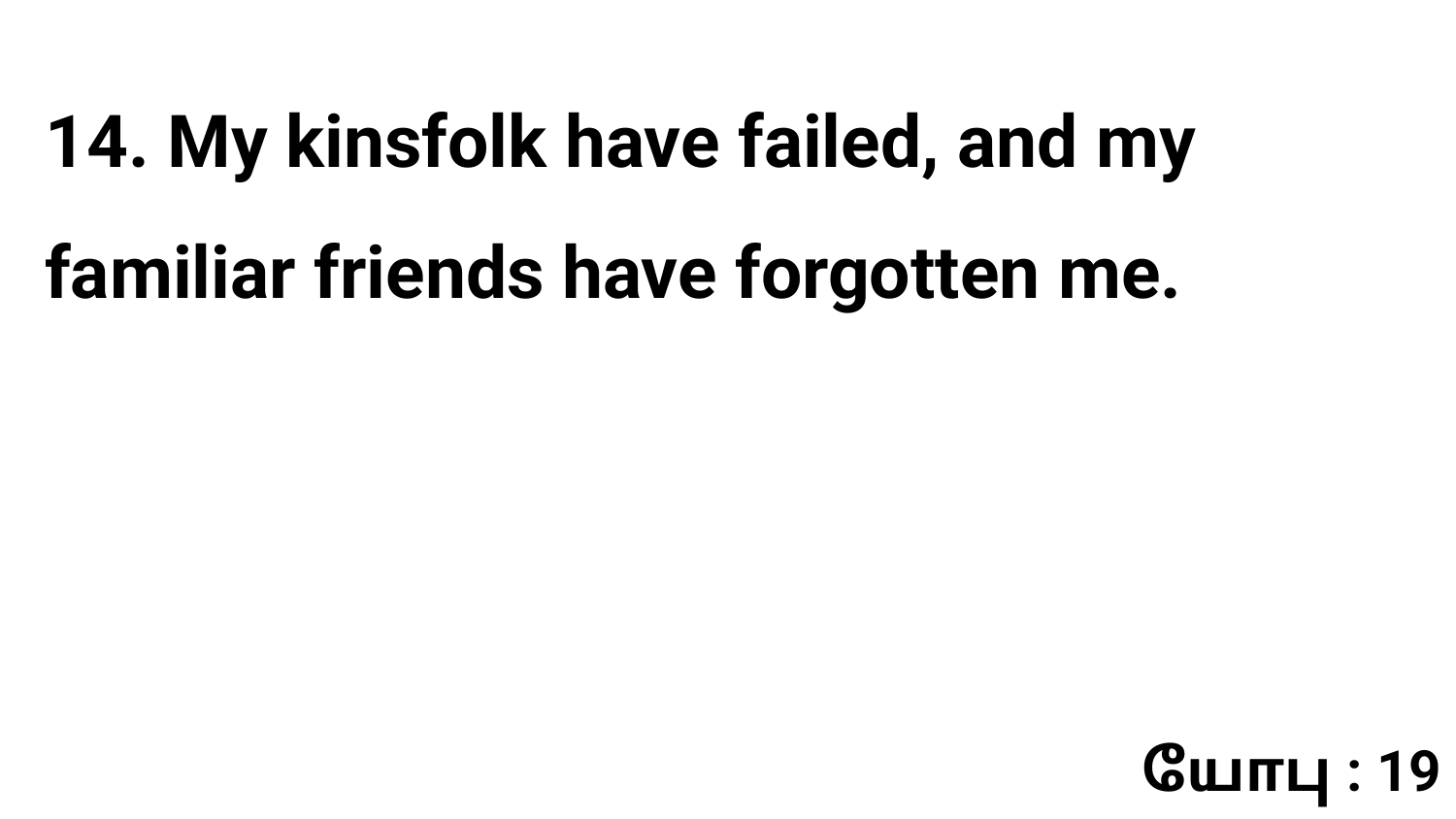

14. My kinsfolk have failed, and my familiar friends have forgotten me.
யோபு : 19